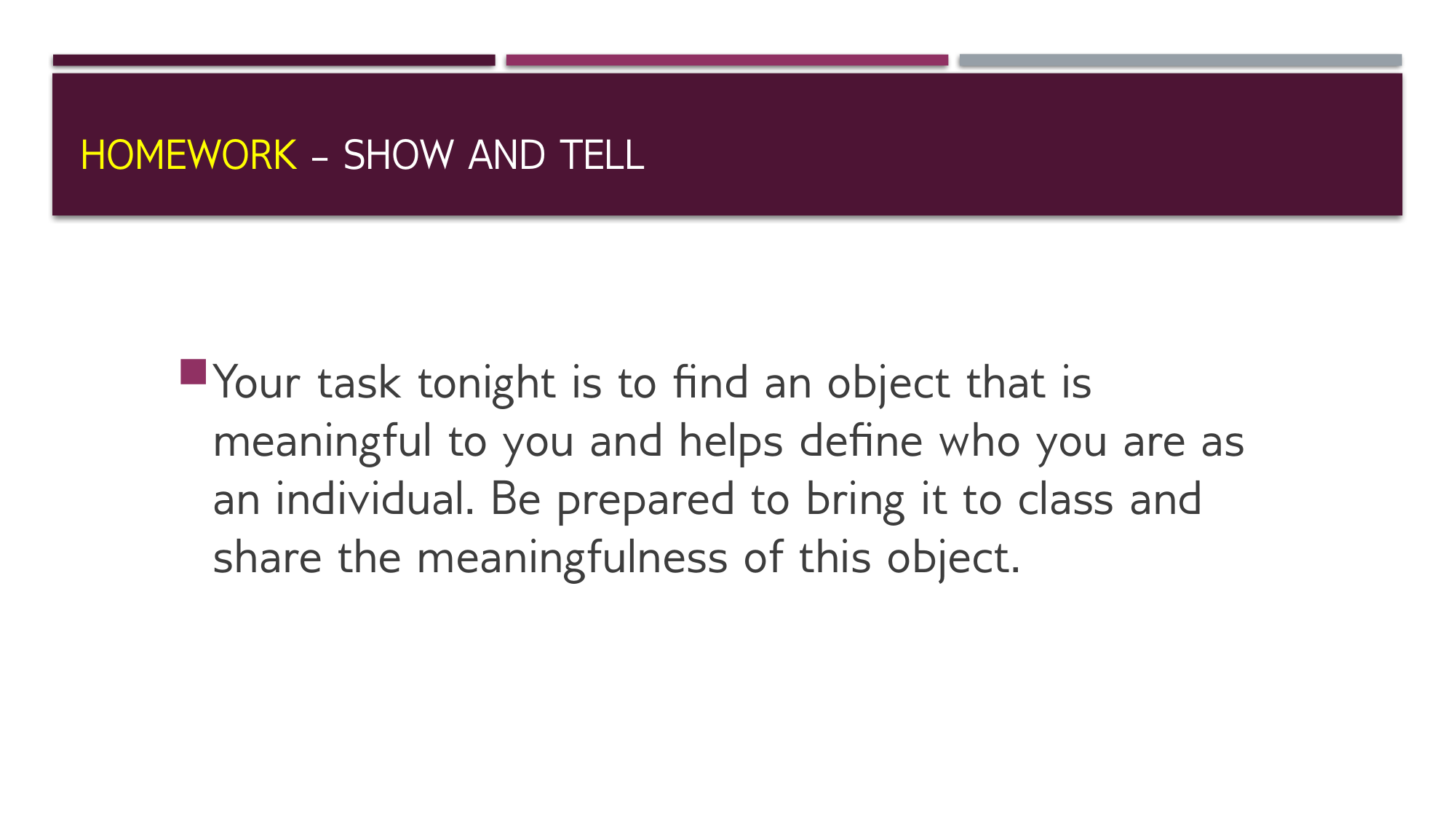

# Homework – Show and Tell
Your task tonight is to find an object that is meaningful to you and helps define who you are as an individual. Be prepared to bring it to class and share the meaningfulness of this object.